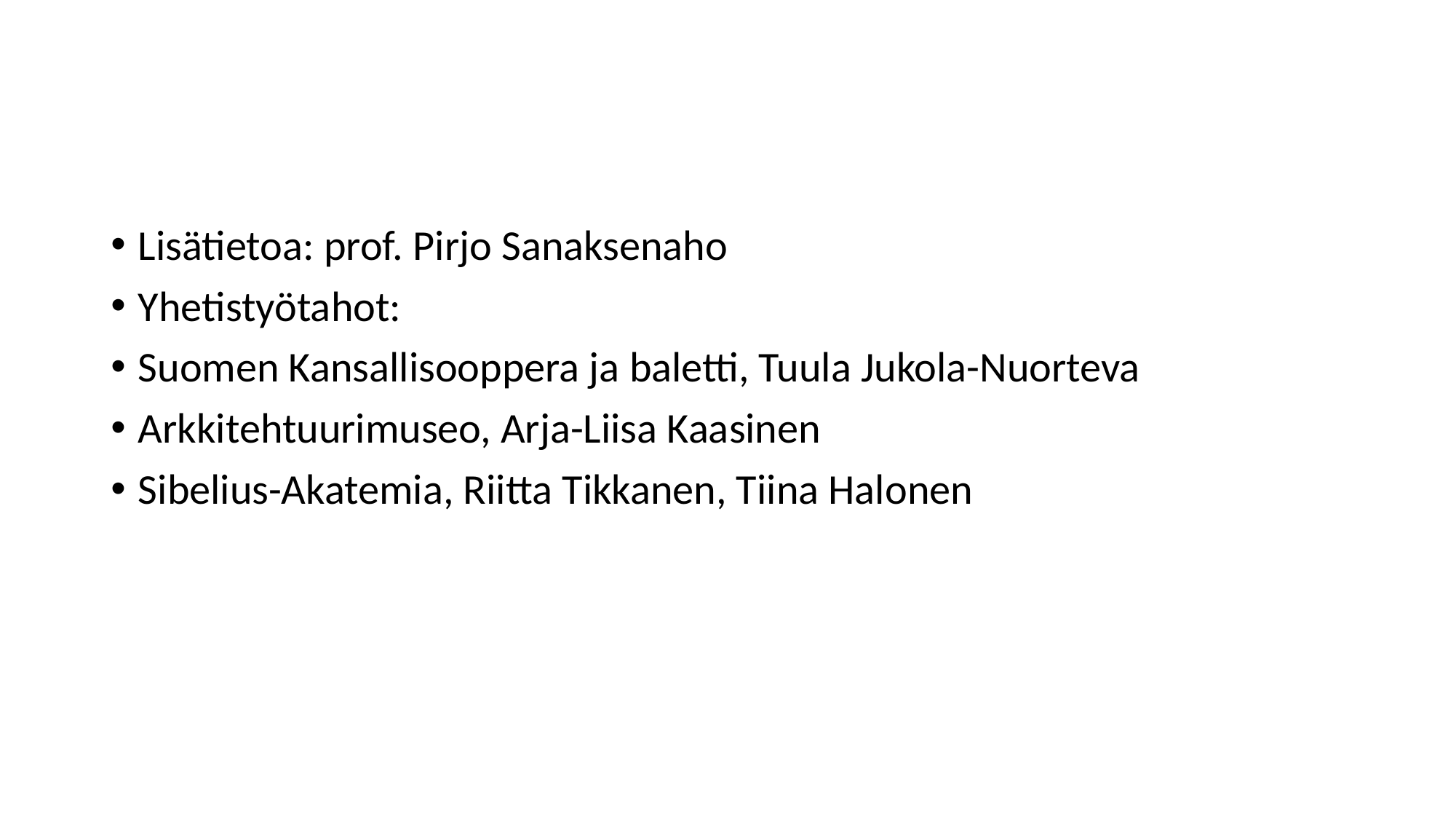

#
Lisätietoa: prof. Pirjo Sanaksenaho
Yhetistyötahot:
Suomen Kansallisooppera ja baletti, Tuula Jukola-Nuorteva
Arkkitehtuurimuseo, Arja-Liisa Kaasinen
Sibelius-Akatemia, Riitta Tikkanen, Tiina Halonen